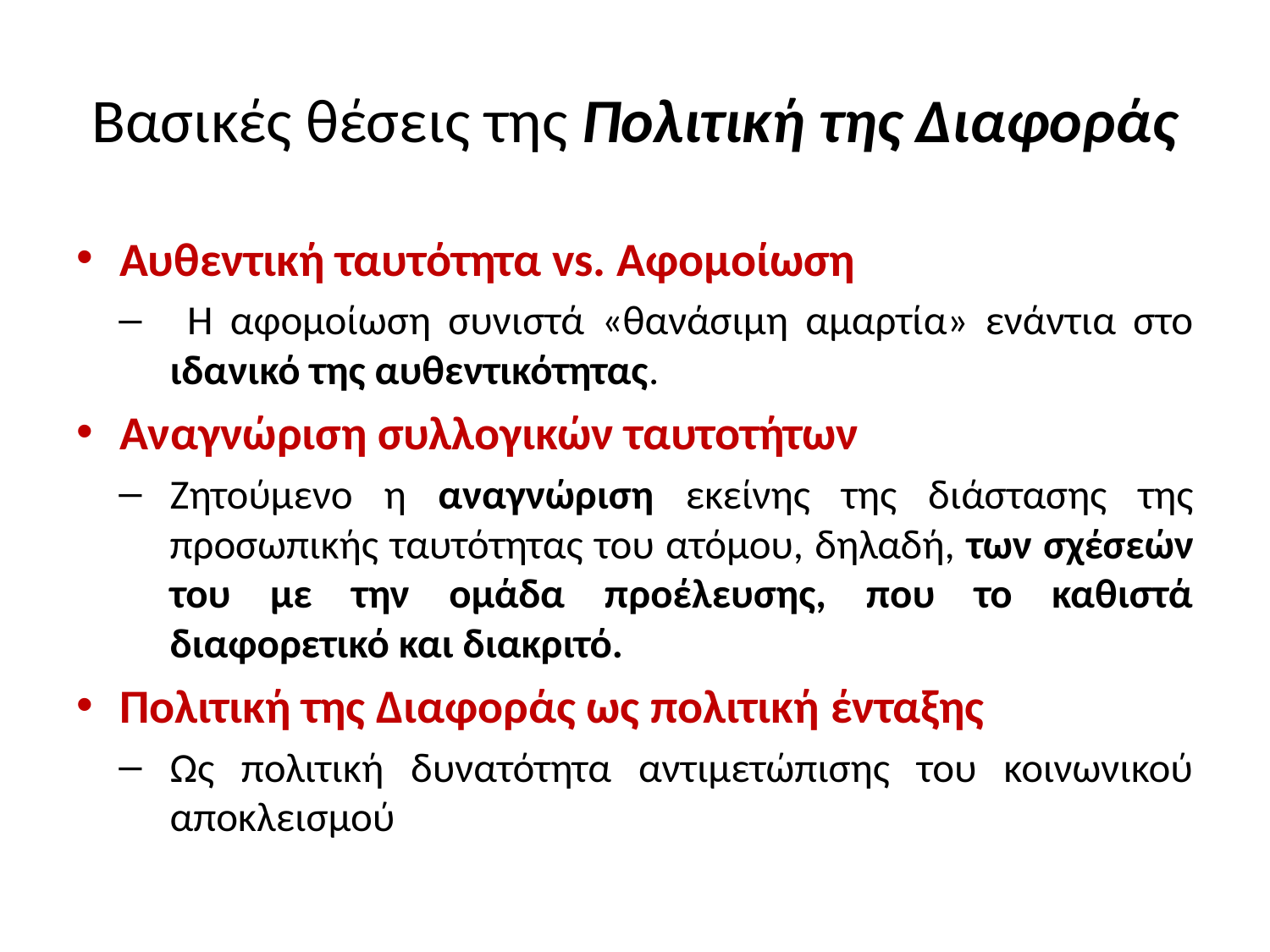

# Βασικές θέσεις της Πολιτική της Διαφοράς
Αυθεντική ταυτότητα vs. Αφομοίωση
 Η αφομοίωση συνιστά «θανάσιμη αμαρτία» ενάντια στο ιδανικό της αυθεντικότητας.
Αναγνώριση συλλογικών ταυτοτήτων
Ζητούμενο η αναγνώριση εκείνης της διάστασης της προσωπικής ταυτότητας του ατόμου, δηλαδή, των σχέσεών του με την ομάδα προέλευσης, που το καθιστά διαφορετικό και διακριτό.
Πολιτική της Διαφοράς ως πολιτική ένταξης
Ως πολιτική δυνατότητα αντιμετώπισης του κοινωνικού αποκλεισμού